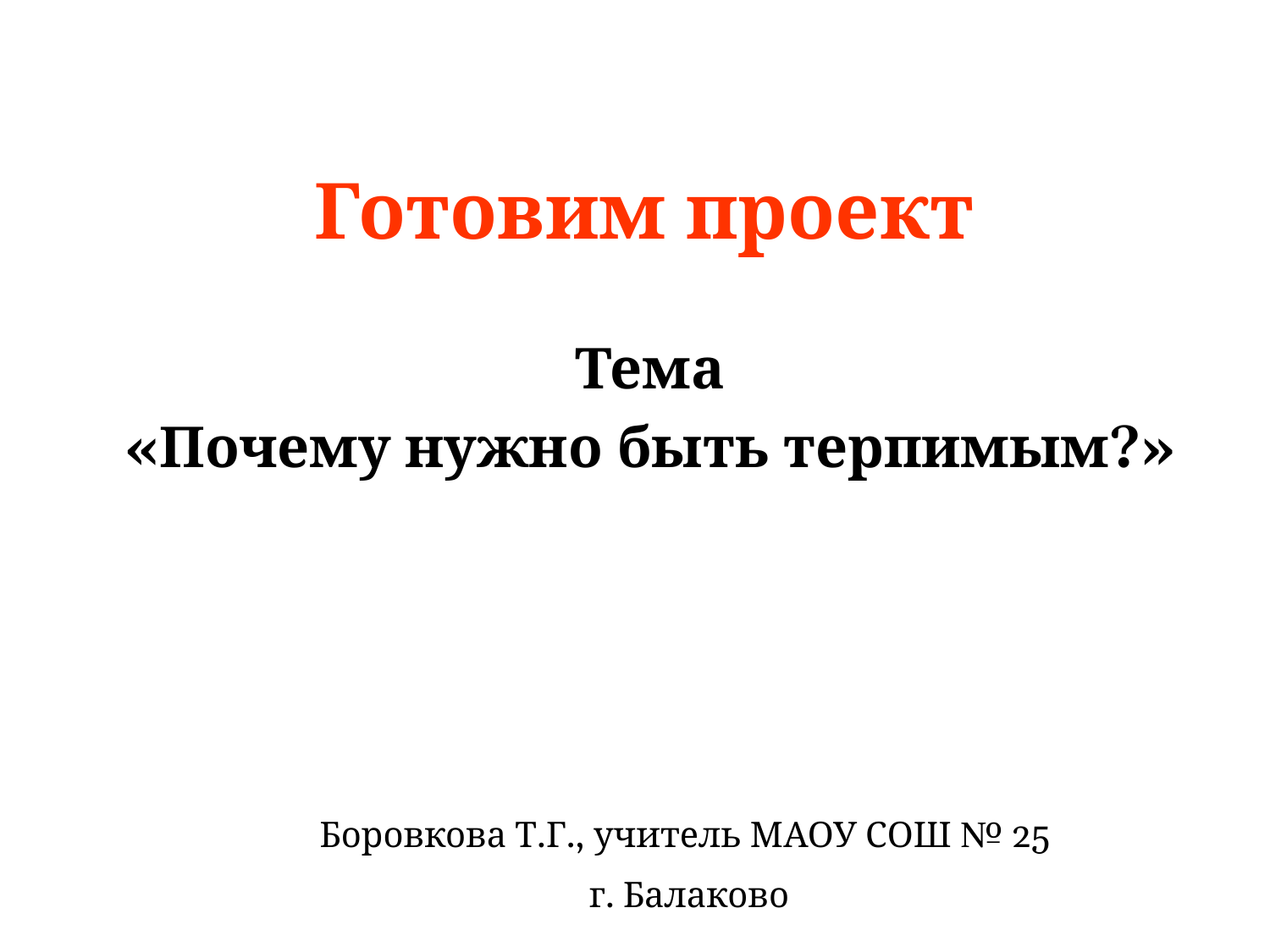

# Готовим проект
Тема
«Почему нужно быть терпимым?»
Боровкова Т.Г., учитель МАОУ СОШ № 25
 г. Балаково